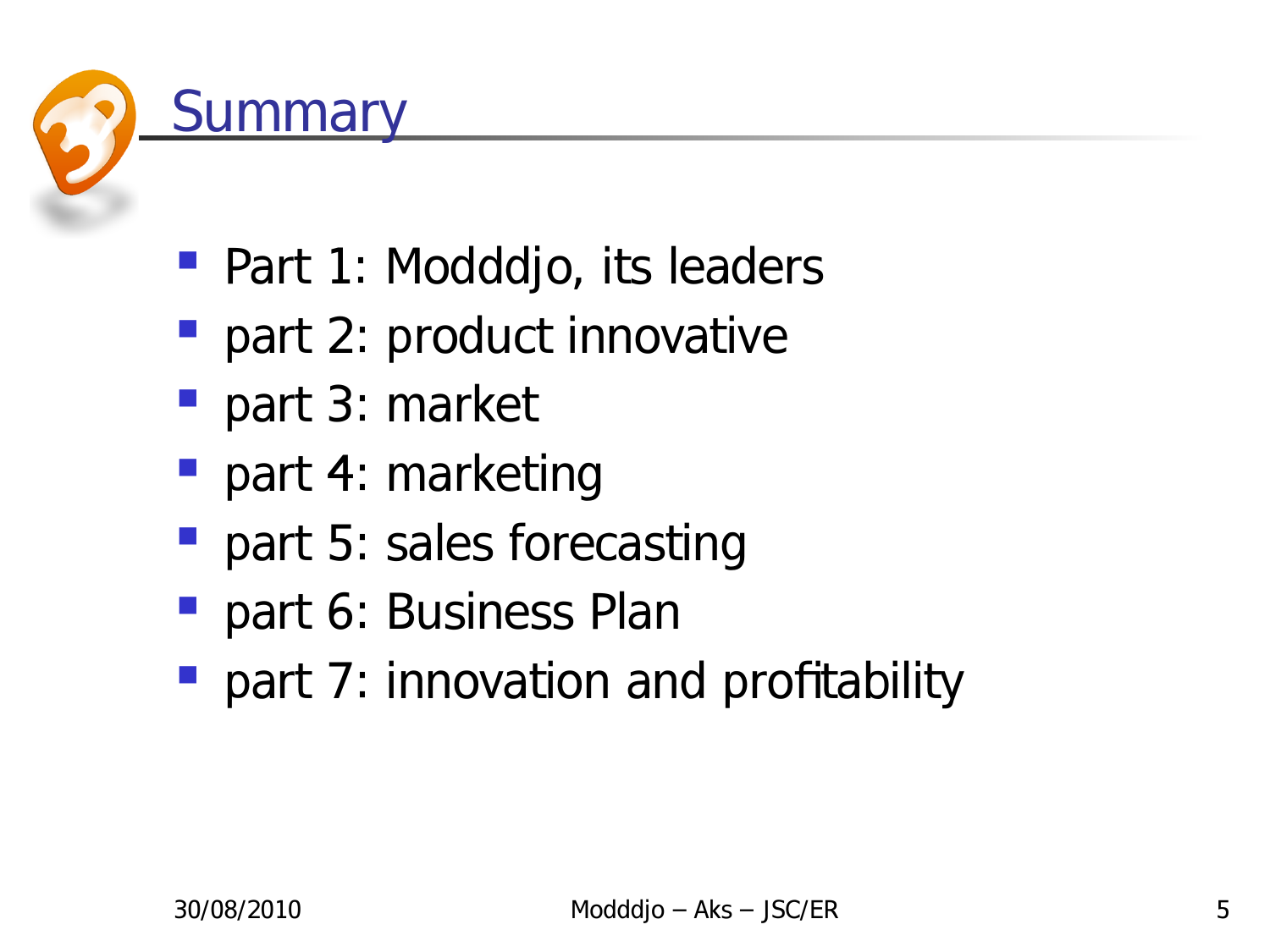

# Summary
Part 1: Modddjo, its leaders
part 2: product innovative
part 3: market
part 4: marketing
part 5: sales forecasting
part 6: Business Plan
part 7: innovation and profitability
30/08/2010
Modddjo – Aks – JSC/ER
5